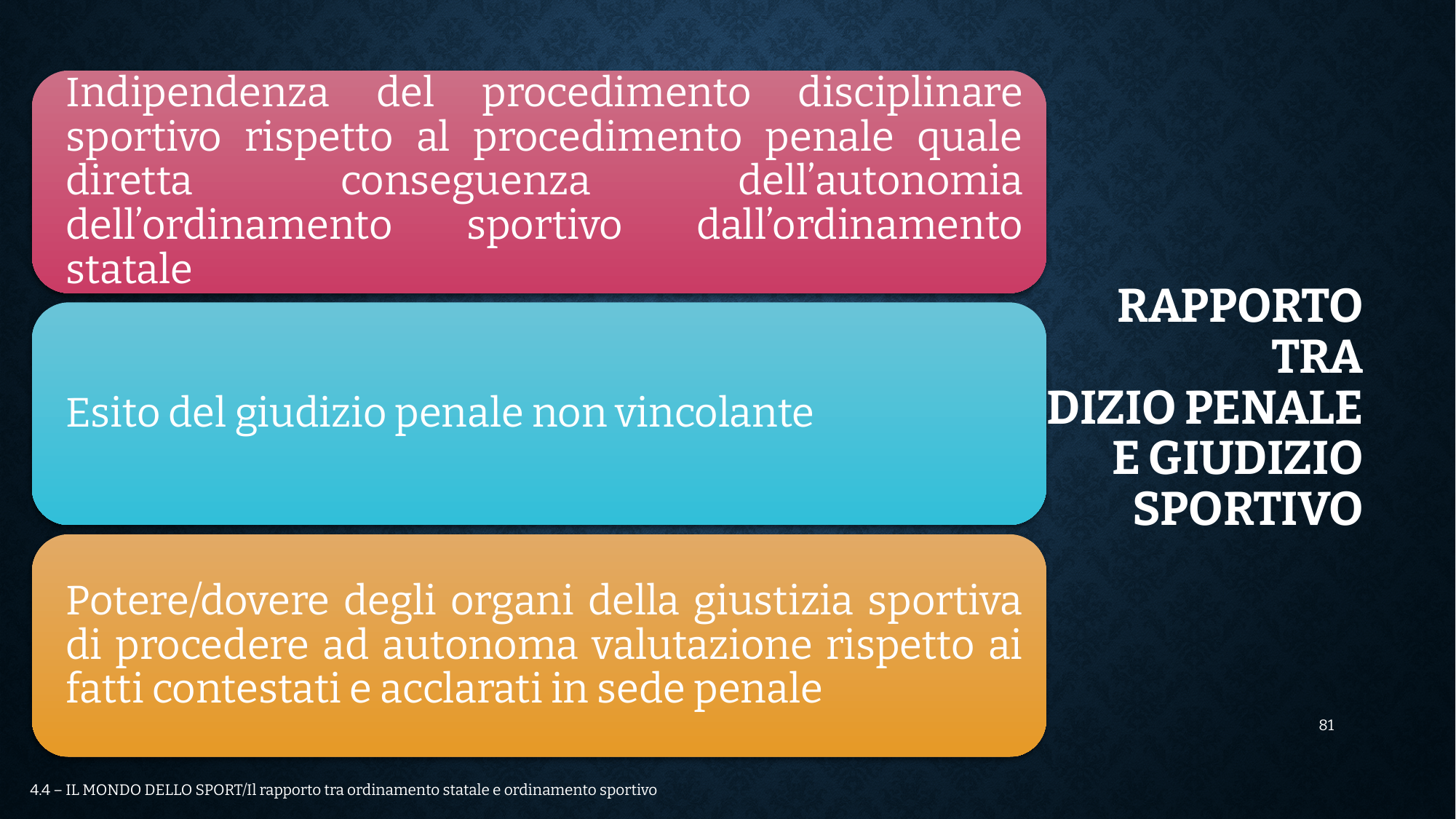

Indipendenza del procedimento disciplinare sportivo rispetto al procedimento penale quale diretta conseguenza dell’autonomia dell’ordinamento sportivo dall’ordinamento statale
Esito del giudizio penale non vincolante
Potere/dovere degli organi della giustizia sportiva di procedere ad autonoma valutazione rispetto ai fatti contestati e acclarati in sede penale
# RAPPORTO TRA GIUDIZIO PENALE E GIUDIZIO SPORTIVO
81
4.4 – IL MONDO DELLO SPORT/Il rapporto tra ordinamento statale e ordinamento sportivo